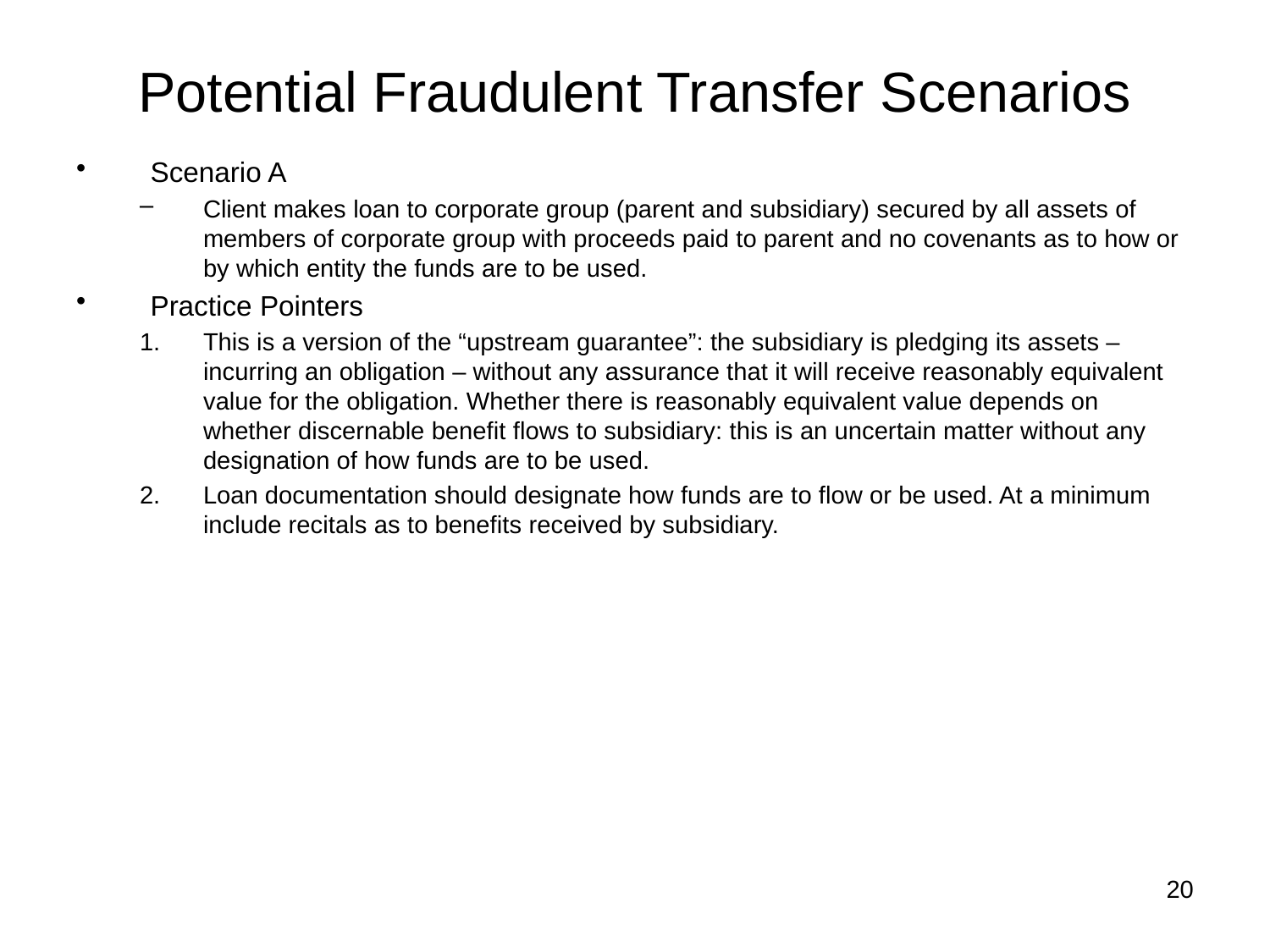

# Potential Fraudulent Transfer Scenarios
Scenario A
Client makes loan to corporate group (parent and subsidiary) secured by all assets of members of corporate group with proceeds paid to parent and no covenants as to how or by which entity the funds are to be used.
Practice Pointers
This is a version of the “upstream guarantee”: the subsidiary is pledging its assets – incurring an obligation – without any assurance that it will receive reasonably equivalent value for the obligation. Whether there is reasonably equivalent value depends on whether discernable benefit flows to subsidiary: this is an uncertain matter without any designation of how funds are to be used.
Loan documentation should designate how funds are to flow or be used. At a minimum include recitals as to benefits received by subsidiary.
20